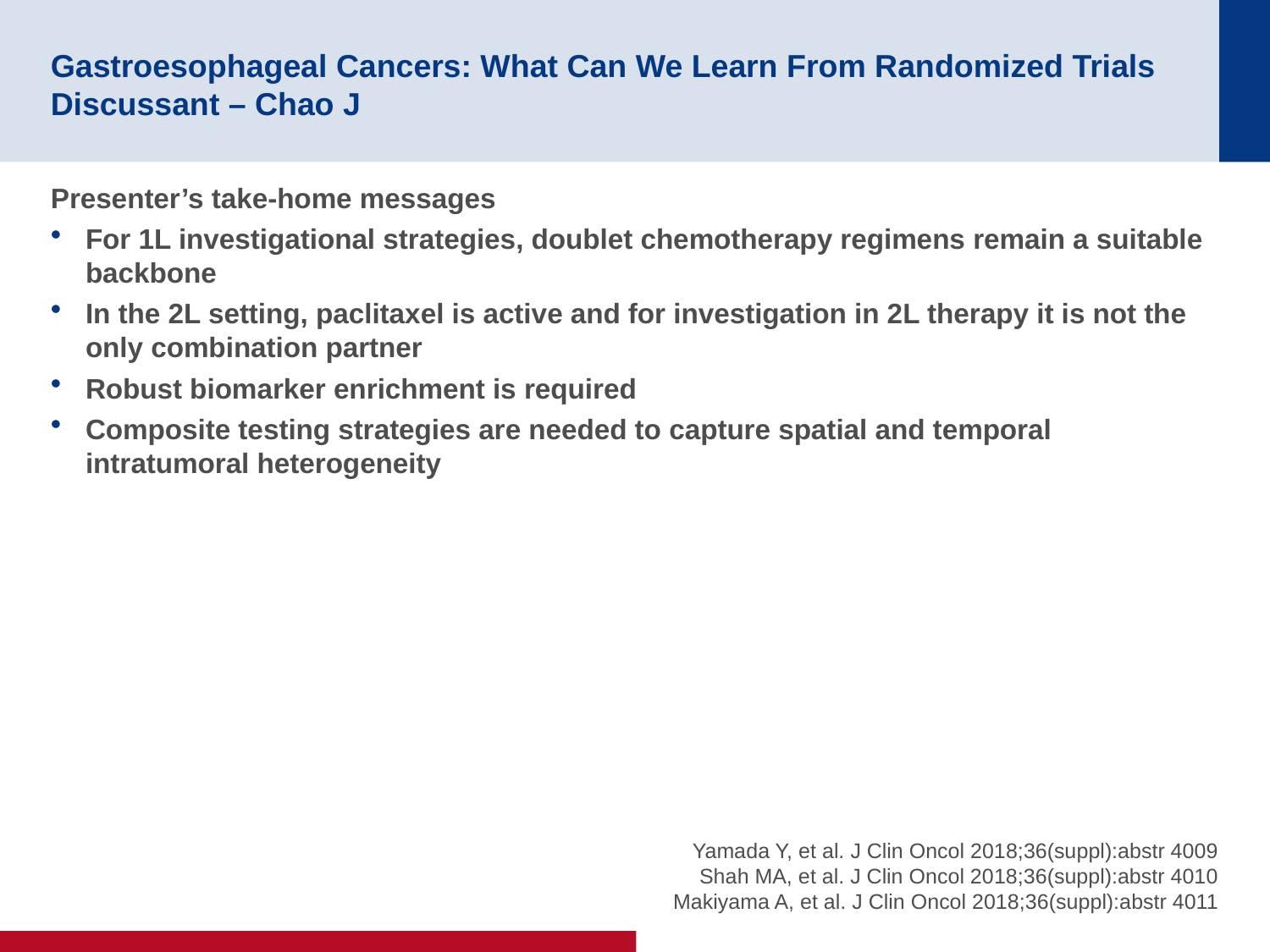

# Gastroesophageal Cancers: What Can We Learn From Randomized Trials Discussant – Chao J
Presenter’s take-home messages
For 1L investigational strategies, doublet chemotherapy regimens remain a suitable backbone
In the 2L setting, paclitaxel is active and for investigation in 2L therapy it is not the only combination partner
Robust biomarker enrichment is required
Composite testing strategies are needed to capture spatial and temporal intratumoral heterogeneity
Yamada Y, et al. J Clin Oncol 2018;36(suppl):abstr 4009
Shah MA, et al. J Clin Oncol 2018;36(suppl):abstr 4010 Makiyama A, et al. J Clin Oncol 2018;36(suppl):abstr 4011